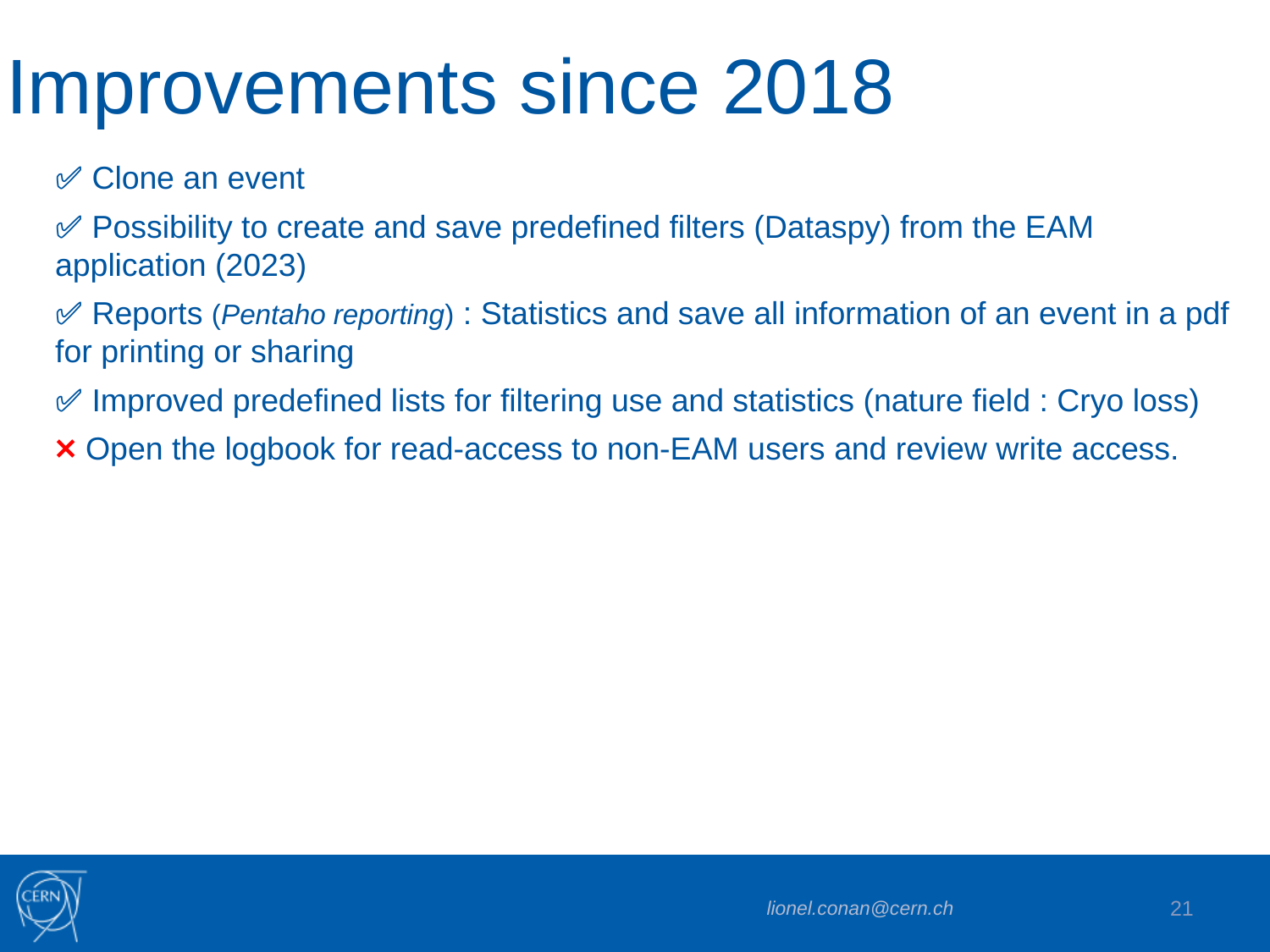

# Improvements since 2018
✅ Clone an event
✅ Possibility to create and save predefined filters (Dataspy) from the EAM application (2023)
✅ Reports (Pentaho reporting) : Statistics and save all information of an event in a pdf for printing or sharing
✅ Improved predefined lists for filtering use and statistics (nature field : Cryo loss)
❌ Open the logbook for read-access to non-EAM users and review write access.

lionel.conan@cern.ch
21